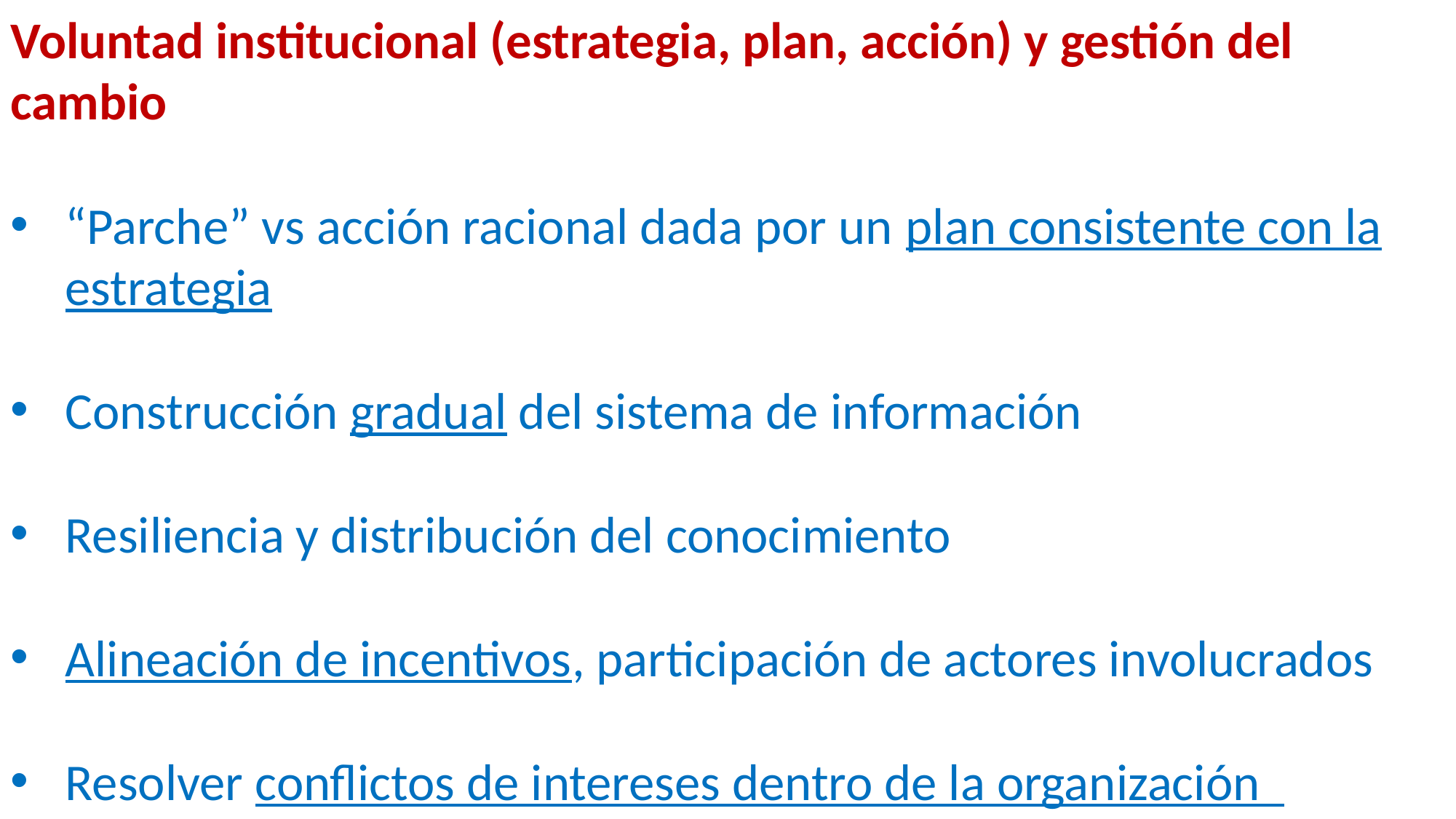

Voluntad institucional (estrategia, plan, acción) y gestión del cambio

“Parche” vs acción racional dada por un plan consistente con la estrategia

Construcción gradual del sistema de información

Resiliencia y distribución del conocimiento

Alineación de incentivos, participación de actores involucrados

Resolver conflictos de intereses dentro de la organización